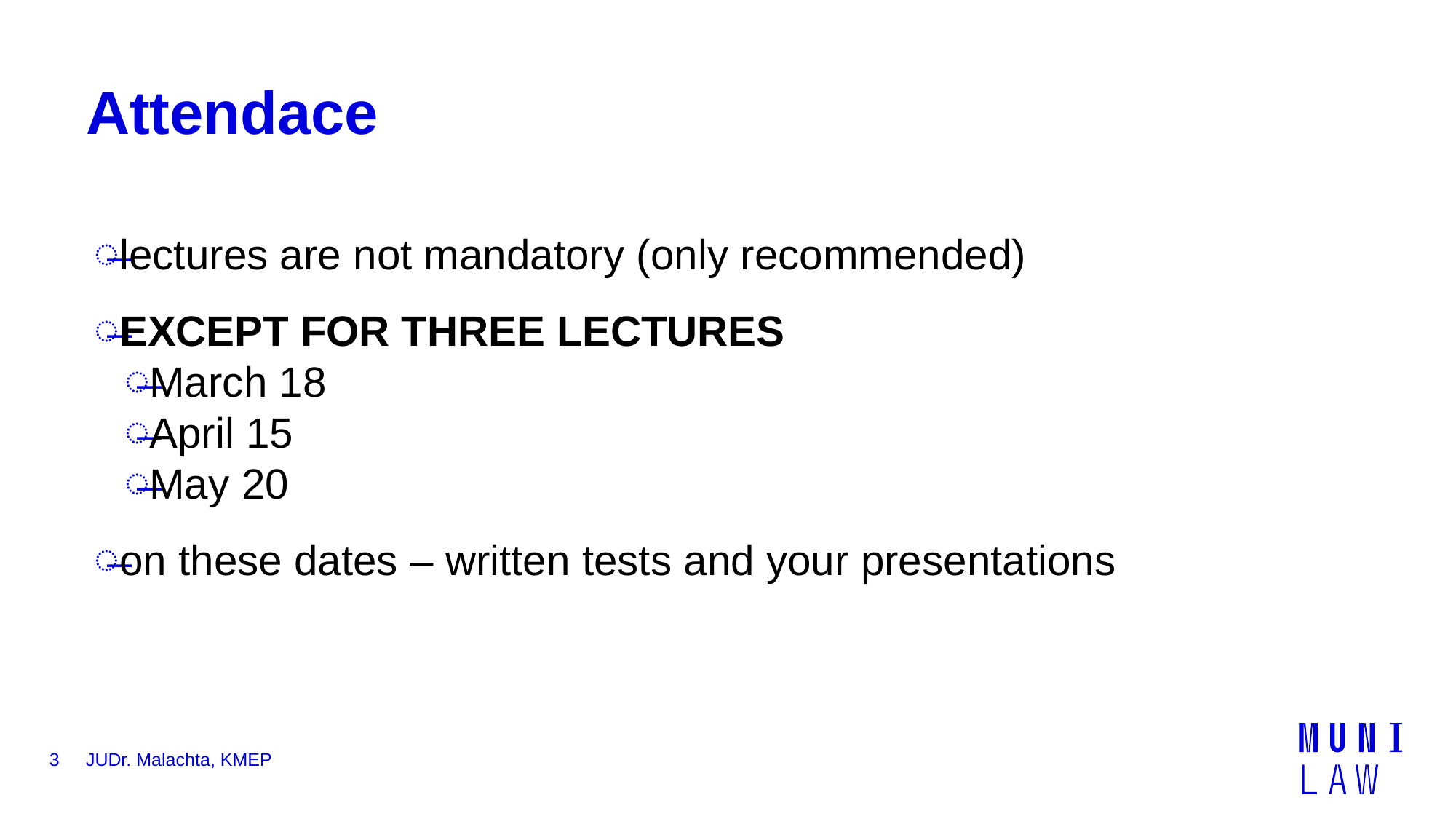

# Attendace
lectures are not mandatory (only recommended)
EXCEPT FOR THREE LECTURES
March 18
April 15
May 20
on these dates – written tests and your presentations
3
JUDr. Malachta, KMEP